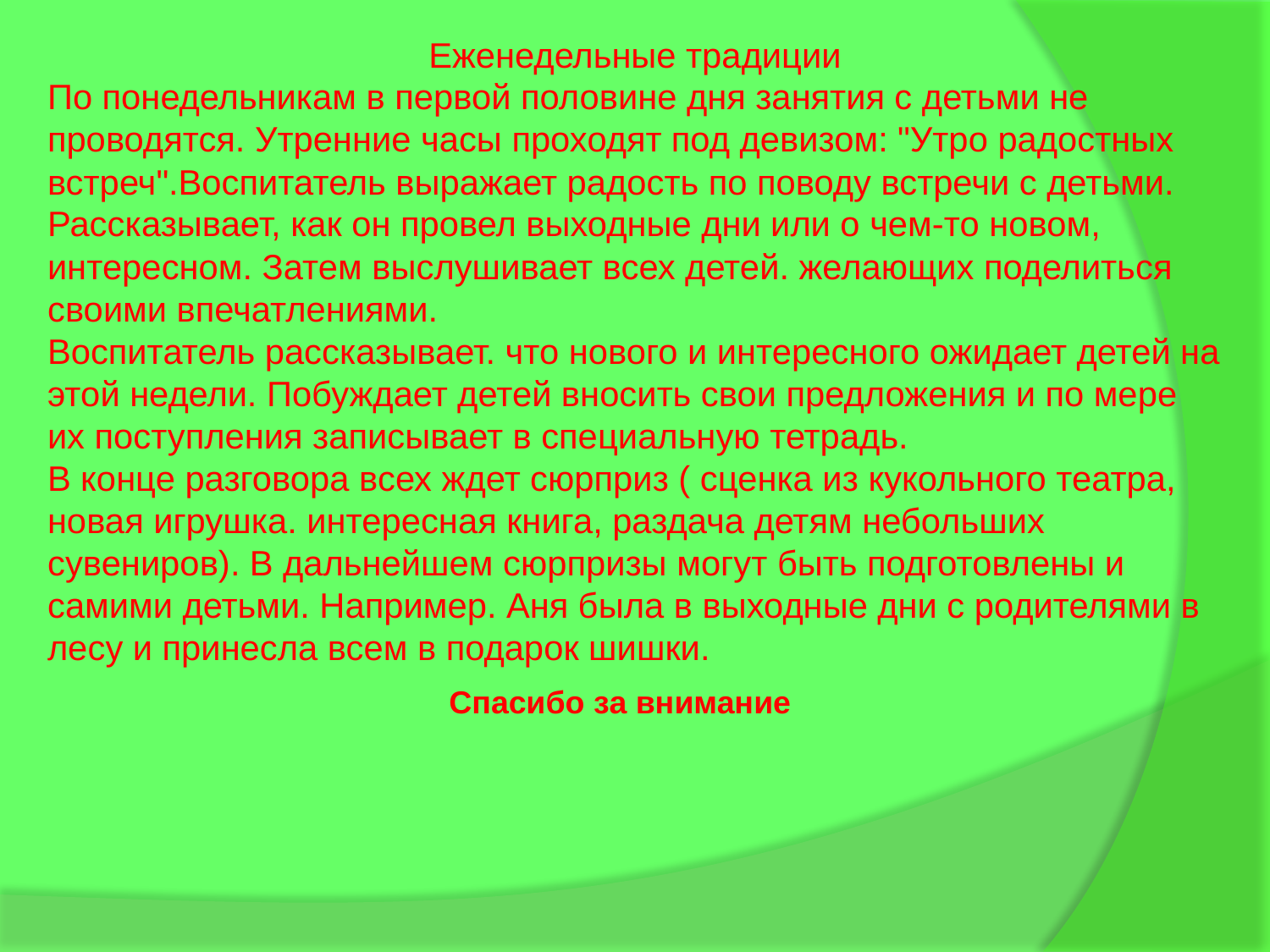

Еженедельные традиции
По понедельникам в первой половине дня занятия с детьми не проводятся. Утренние часы проходят под девизом: "Утро радостных встреч".Воспитатель выражает радость по поводу встречи с детьми. Рассказывает, как он провел выходные дни или о чем-то новом, интересном. Затем выслушивает всех детей. желающих поделиться своими впечатлениями.
Воспитатель рассказывает. что нового и интересного ожидает детей на этой недели. Побуждает детей вносить свои предложения и по мере их поступления записывает в специальную тетрадь.
В конце разговора всех ждет сюрприз ( сценка из кукольного театра, новая игрушка. интересная книга, раздача детям небольших сувениров). В дальнейшем сюрпризы могут быть подготовлены и самими детьми. Например. Аня была в выходные дни с родителями в лесу и принесла всем в подарок шишки.

Спасибо за внимание